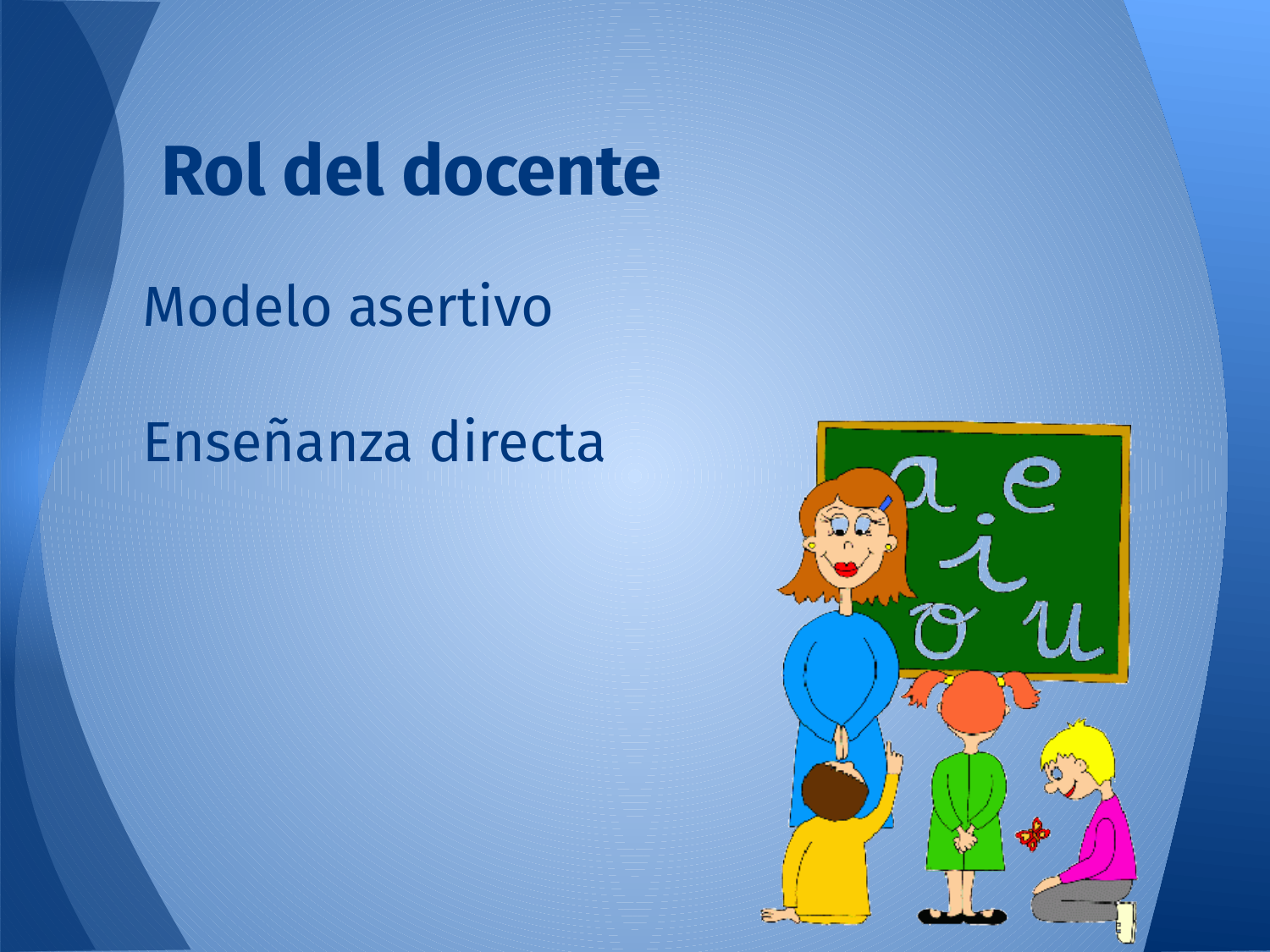

# Rol del docente
Modelo asertivo

Enseñanza directa